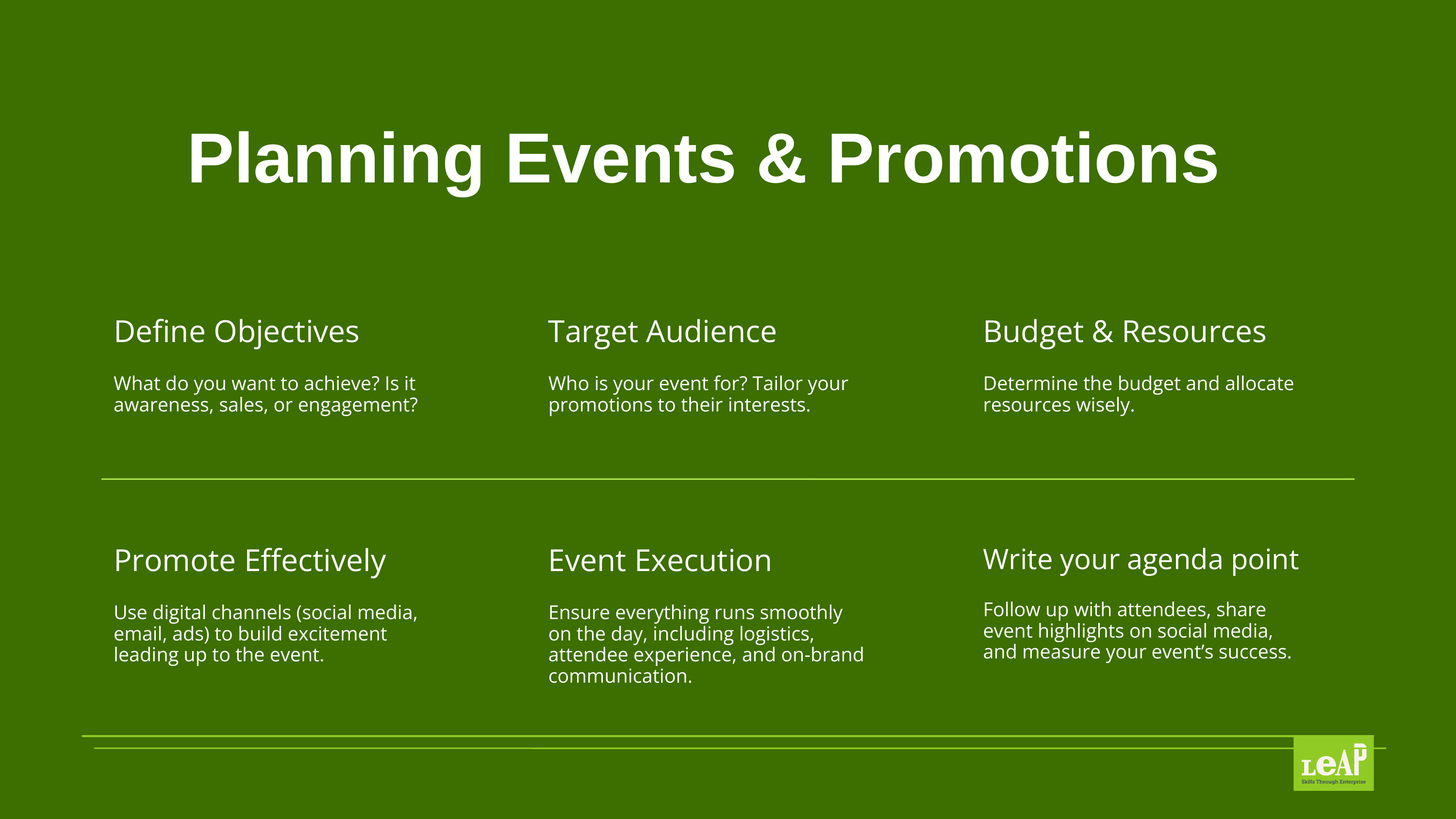

Planning Events & Promotions
Define Objectives
What do you want to achieve? Is it awareness, sales, or engagement?
Target Audience
Who is your event for? Tailor your promotions to their interests.
Budget & Resources
Determine the budget and allocate resources wisely.

Promote Effectively
Use digital channels (social media, email, ads) to build excitement leading up to the event.
Event Execution
Ensure everything runs smoothly on the day, including logistics, attendee experience, and on-brand communication.
Write your agenda point
Follow up with attendees, share event highlights on social media, and measure your event’s success.